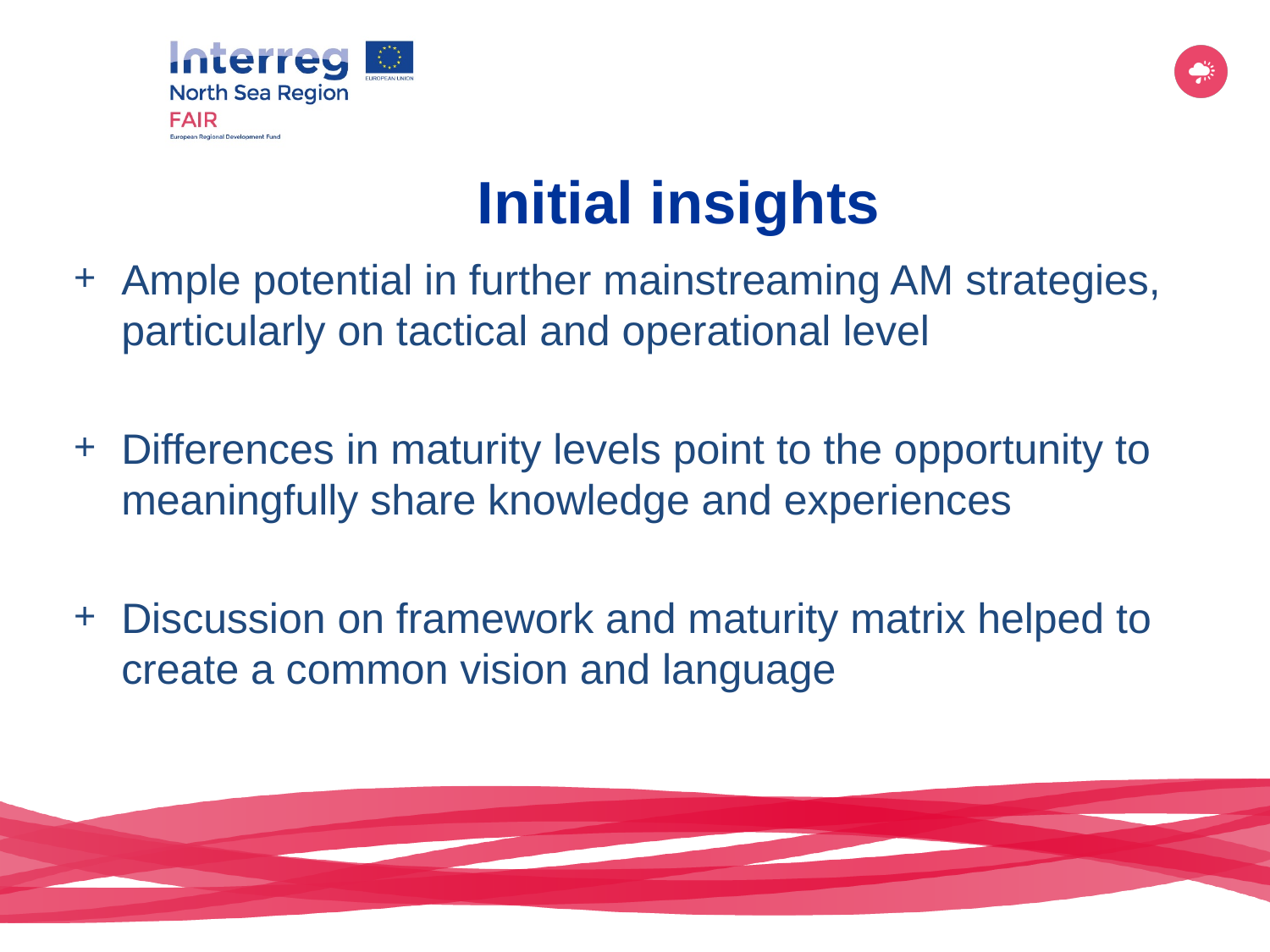

# Initial insights
Ample potential in further mainstreaming AM strategies, particularly on tactical and operational level

Differences in maturity levels point to the opportunity to meaningfully share knowledge and experiences

Discussion on framework and maturity matrix helped to create a common vision and language